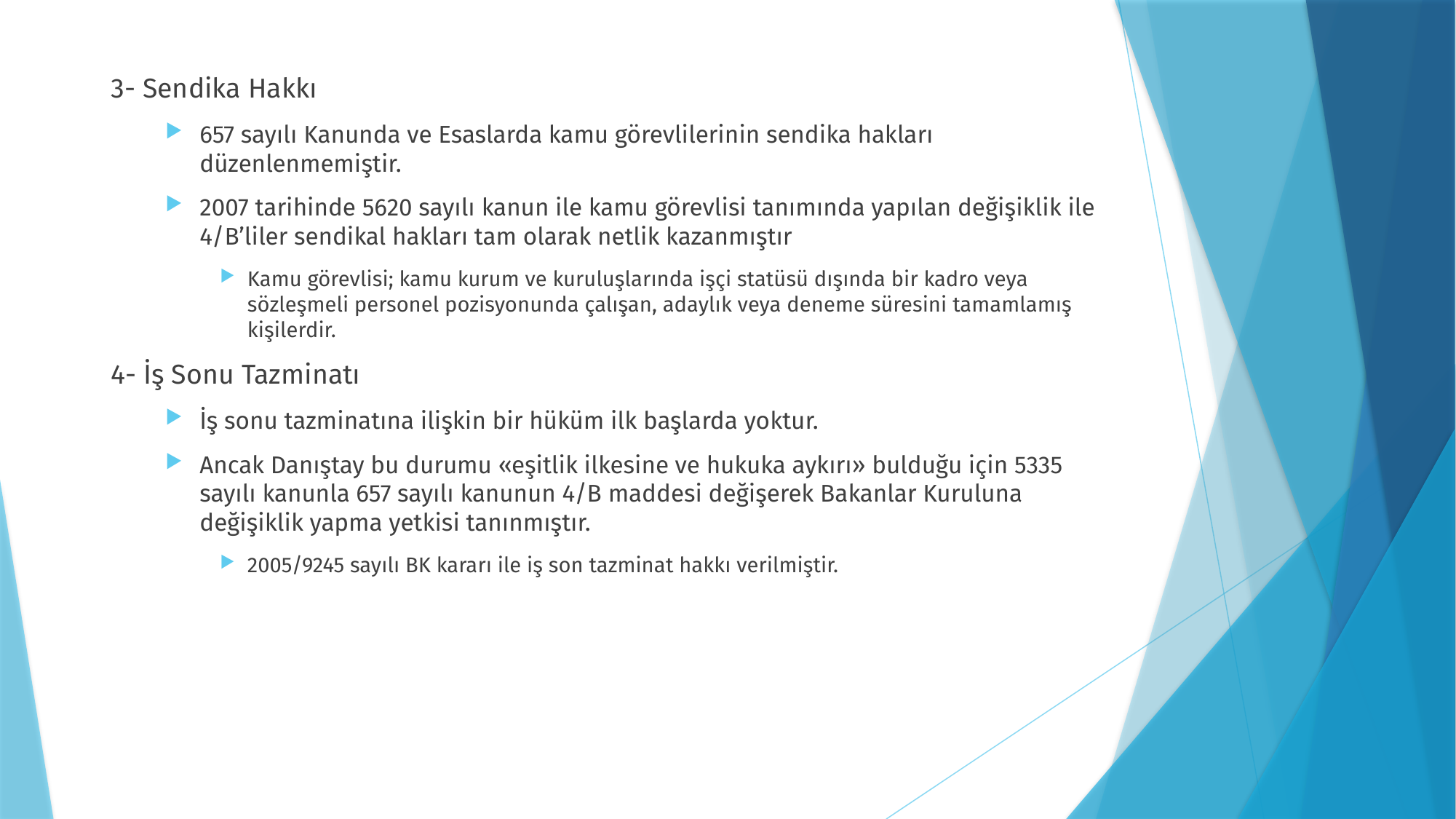

3- Sendika Hakkı
657 sayılı Kanunda ve Esaslarda kamu görevlilerinin sendika hakları düzenlenmemiştir.
2007 tarihinde 5620 sayılı kanun ile kamu görevlisi tanımında yapılan değişiklik ile 4/B’liler sendikal hakları tam olarak netlik kazanmıştır
Kamu görevlisi; kamu kurum ve kuruluşlarında işçi statüsü dışında bir kadro veya sözleşmeli personel pozisyonunda çalışan, adaylık veya deneme süresini tamamlamış kişilerdir.
4- İş Sonu Tazminatı
İş sonu tazminatına ilişkin bir hüküm ilk başlarda yoktur.
Ancak Danıştay bu durumu «eşitlik ilkesine ve hukuka aykırı» bulduğu için 5335 sayılı kanunla 657 sayılı kanunun 4/B maddesi değişerek Bakanlar Kuruluna değişiklik yapma yetkisi tanınmıştır.
2005/9245 sayılı BK kararı ile iş son tazminat hakkı verilmiştir.